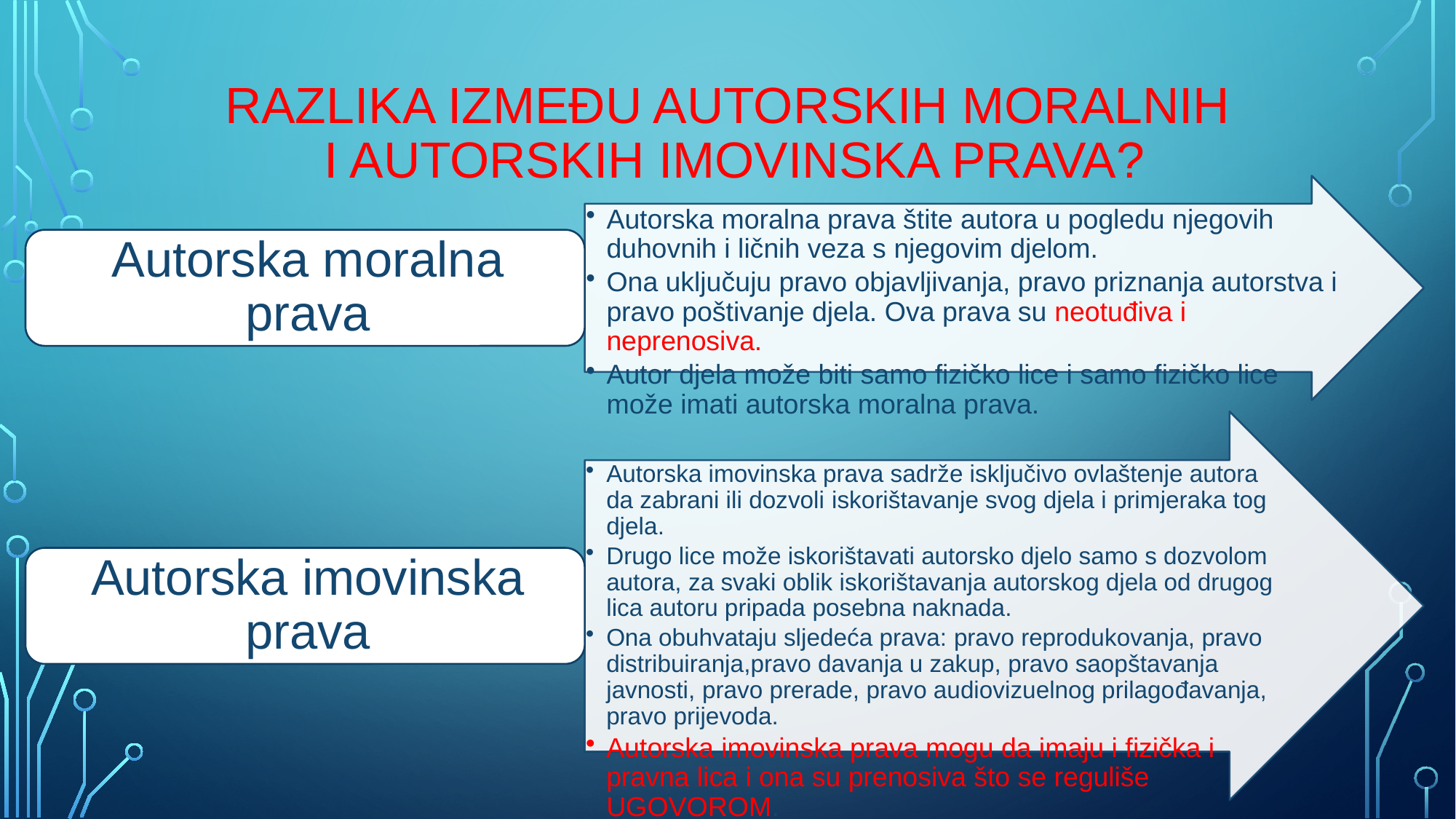

# RAZLIKA IZMEĐU AUTORSKIH MORALNIH I AUTORSKiH IMOVINSKA PRAVA?
Autorska moralna prava štite autora u pogledu njegovih duhovnih i ličnih veza s njegovim djelom.
Ona uključuju pravo objavljivanja, pravo priznanja autorstva i pravo poštivanje djela. Ova prava su neotuđiva i neprenosiva.
Autor djela može biti samo fizičko lice i samo fizičko lice može imati autorska moralna prava.
Autorska moralna prava
Autorska imovinska prava sadrže isključivo ovlaštenje autora da zabrani ili dozvoli iskorištavanje svog djela i primjeraka tog djela.
Drugo lice može iskorištavati autorsko djelo samo s dozvolom autora, za svaki oblik iskorištavanja autorskog djela od drugog lica autoru pripada posebna naknada.
Ona obuhvataju sljedeća prava: pravo reprodukovanja, pravo distribuiranja,pravo davanja u zakup, pravo saopštavanja javnosti, pravo prerade, pravo audiovizuelnog prilagođavanja, pravo prijevoda.
Autorska imovinska prava mogu da imaju i fizička i pravna lica i ona su prenosiva što se reguliše UGOVOROM.
Autorska imovinska prava